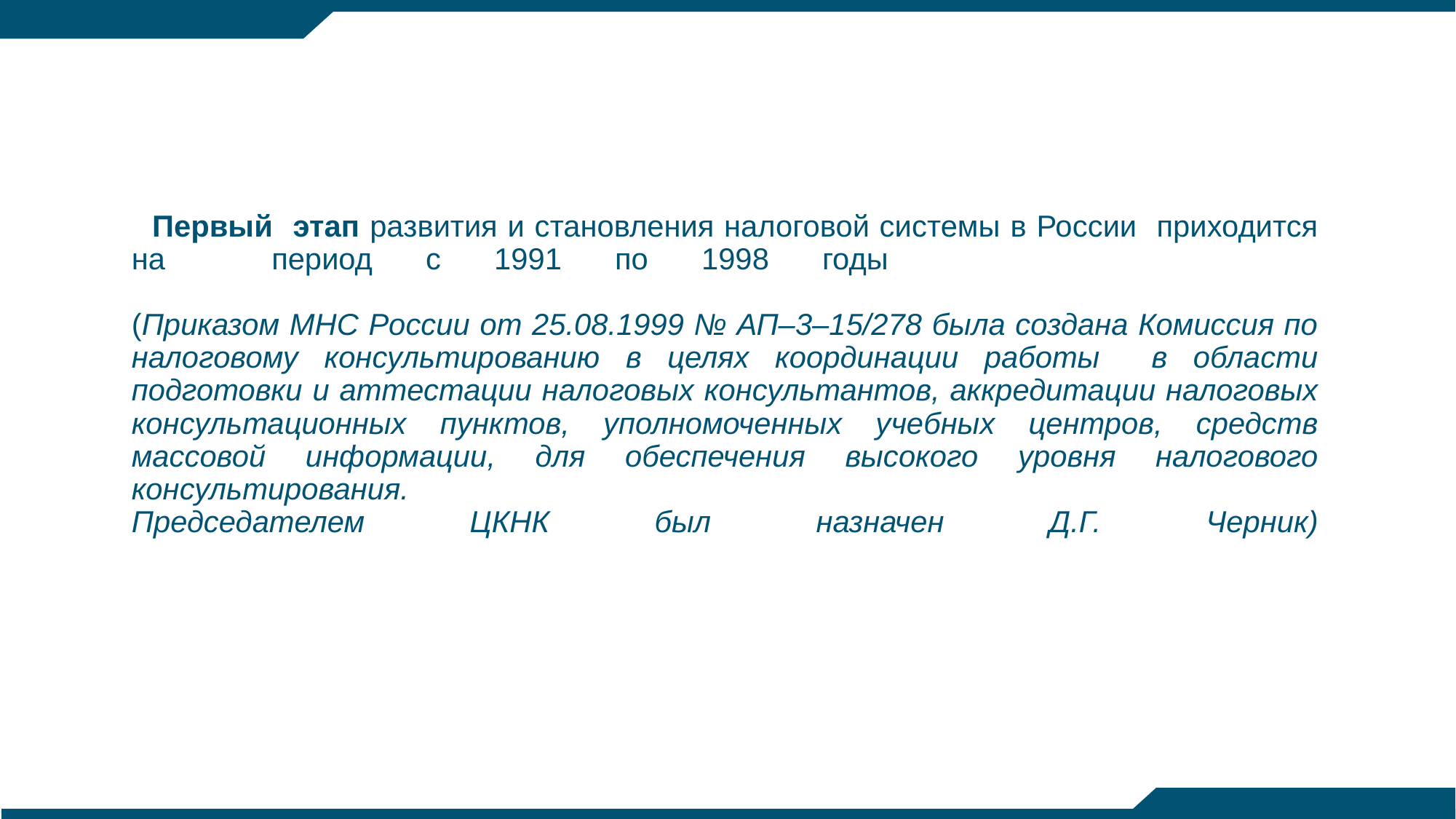

Первый  этап развития и становления налоговой системы в России  приходится на  период с 1991 по 1998 годы
(Приказом МНС России от 25.08.1999 № АП–3–15/278 была создана Комиссия по налоговому консультированию в целях координации работы  в области подготовки и аттестации налоговых консультантов, аккредитации налоговых консультационных пунктов, уполномоченных учебных центров, средств массовой информации, для обеспечения высокого уровня налогового консультирования.
Председателем ЦКНК был назначен Д.Г. Черник)